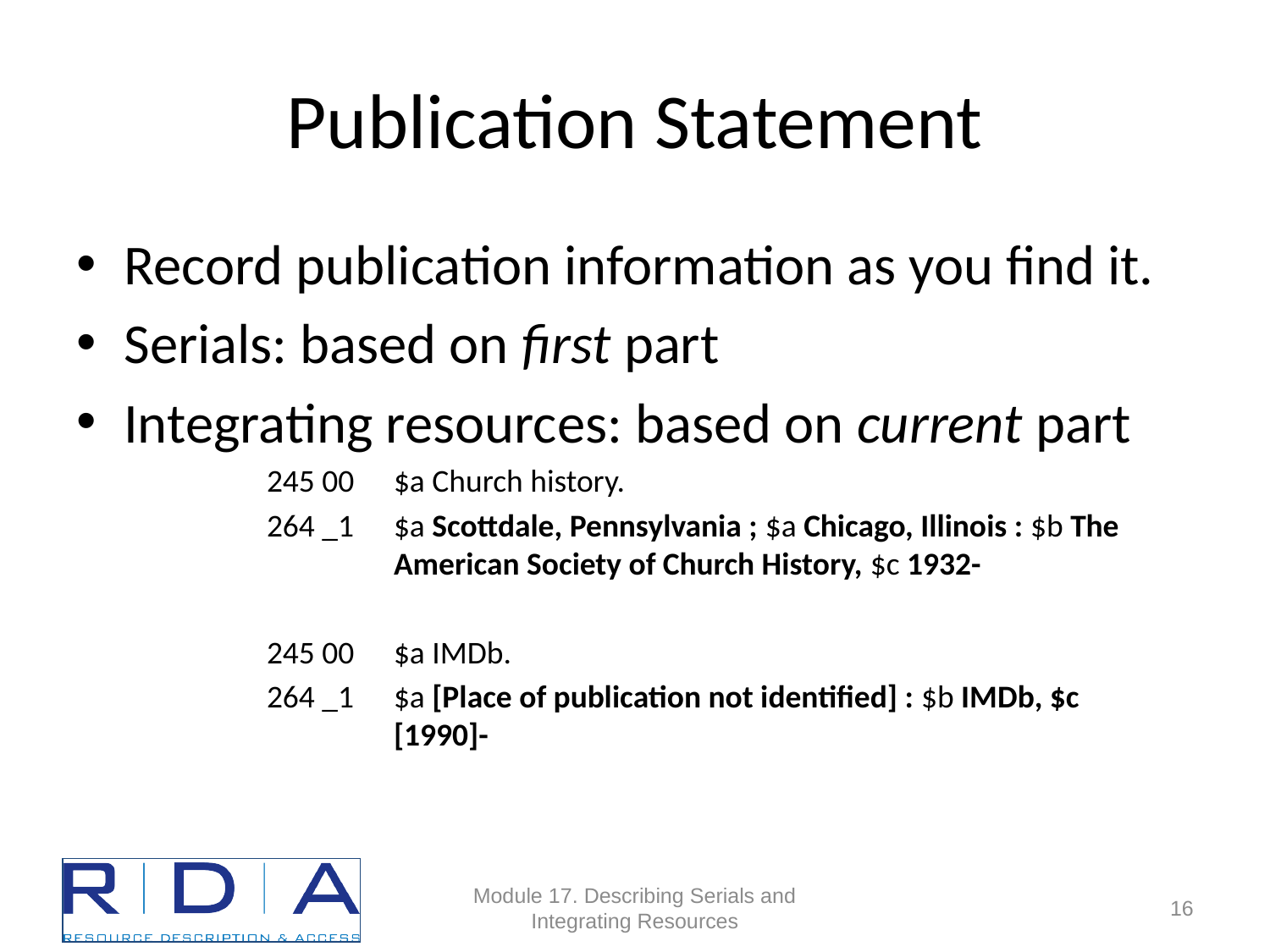

# Publication Statement
Record publication information as you find it.
Serials: based on first part
Integrating resources: based on current part
245 00	$a Church history.
264 _1	$a Scottdale, Pennsylvania ; $a Chicago, Illinois : $b The 		American Society of Church History, $c 1932-

245 00 	$a IMDb.
264 _1	$a [Place of publication not identified] : $b IMDb, $c 		[1990]-

Module 17. Describing Serials and Integrating Resources
16